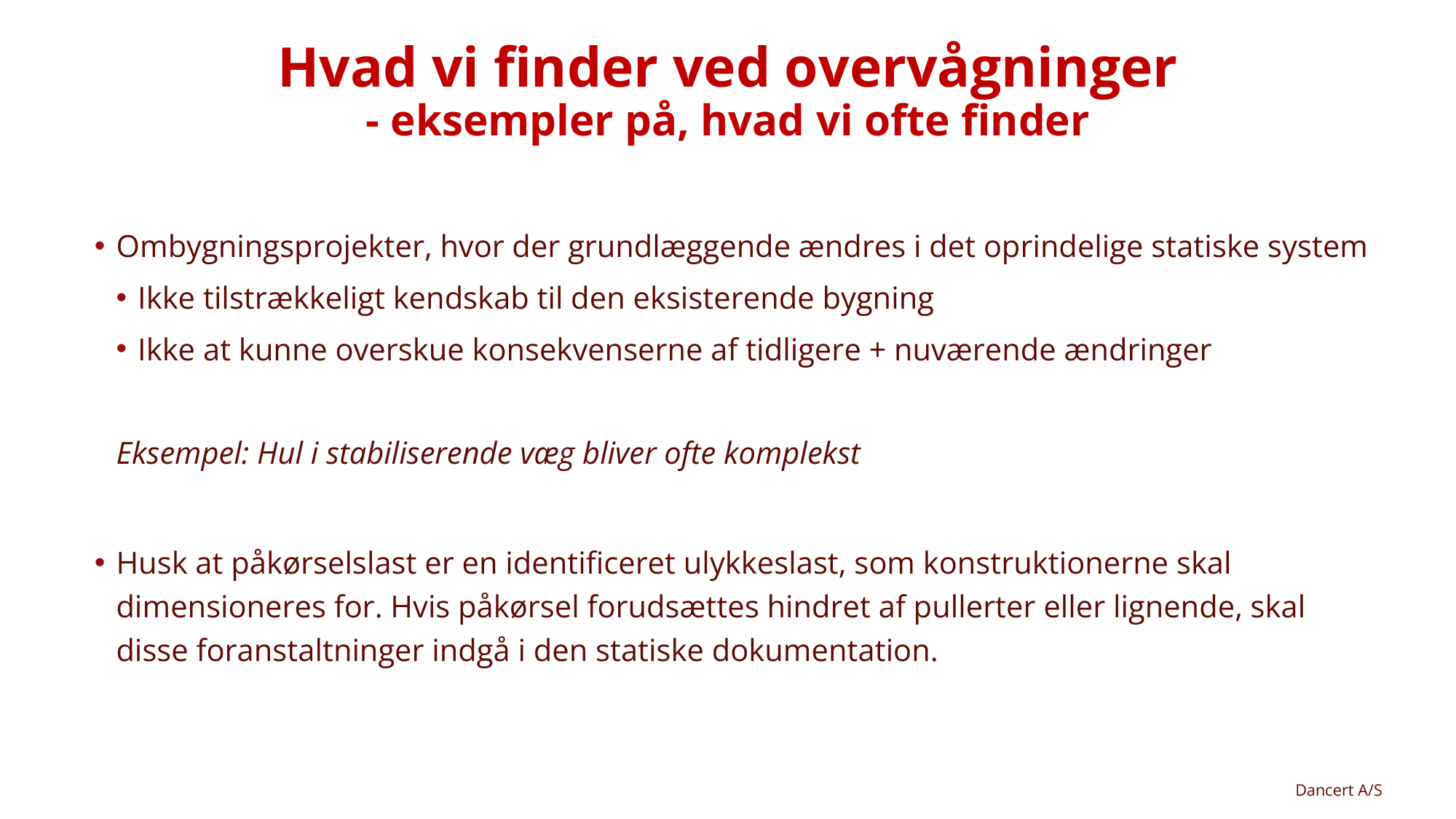

# Hvad vi finder ved overvågninger - eksempler på, hvad vi ofte finder
Ombygningsprojekter, hvor der grundlæggende ændres i det oprindelige statiske system
Ikke tilstrækkeligt kendskab til den eksisterende bygning
Ikke at kunne overskue konsekvenserne af tidligere + nuværende ændringer

Eksempel: Hul i stabiliserende væg bliver ofte komplekst

Husk at påkørselslast er en identificeret ulykkeslast, som konstruktionerne skal dimensioneres for. Hvis påkørsel forudsættes hindret af pullerter eller lignende, skal disse foranstaltninger indgå i den statiske dokumentation.